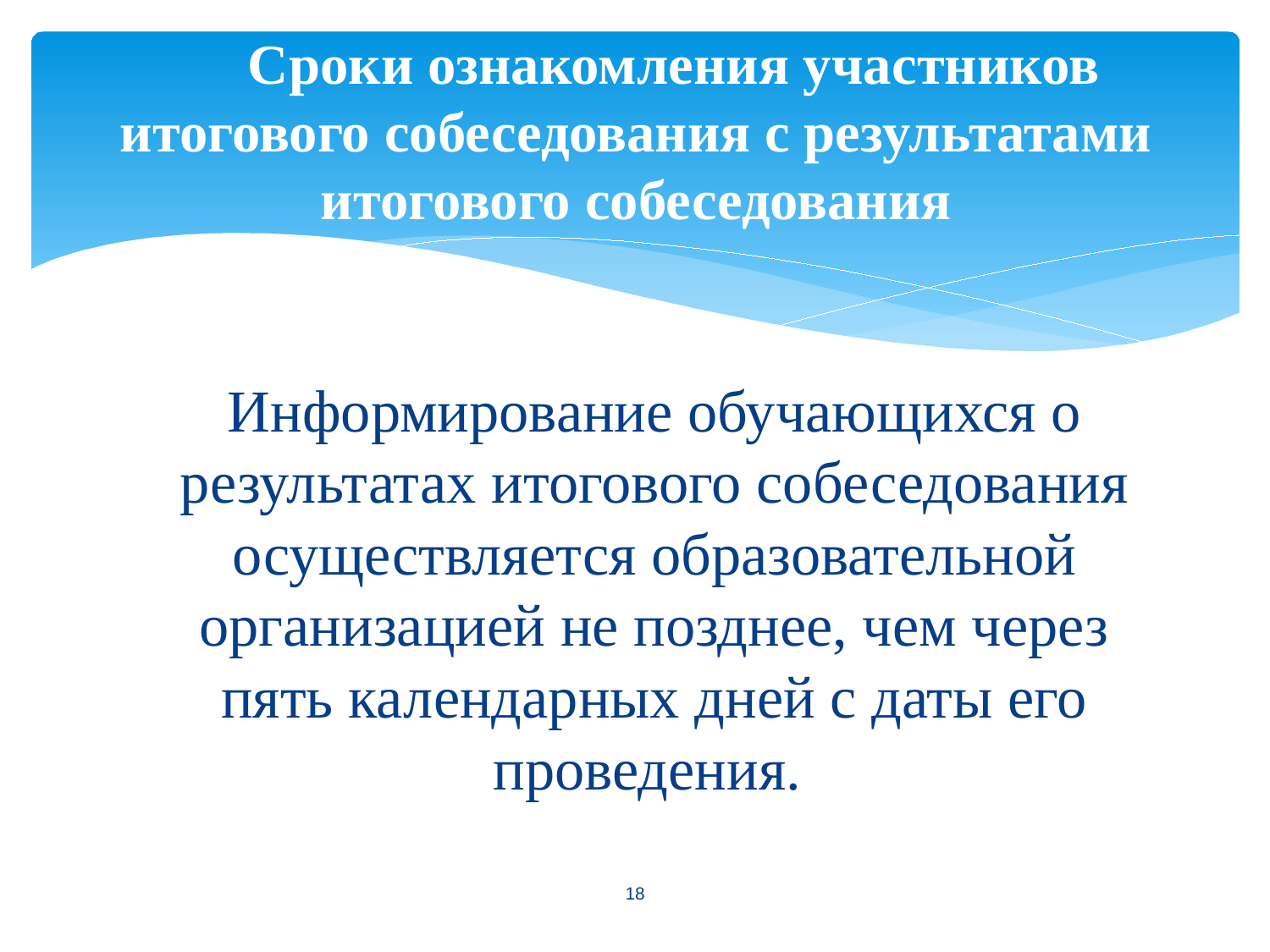

# Сроки ознакомления участников итогового собеседования с результатами итогового собеседования
Информирование обучающихся о результатах итогового собеседования осуществляется образовательной организацией не позднее, чем через пять календарных дней с даты его проведения.

18